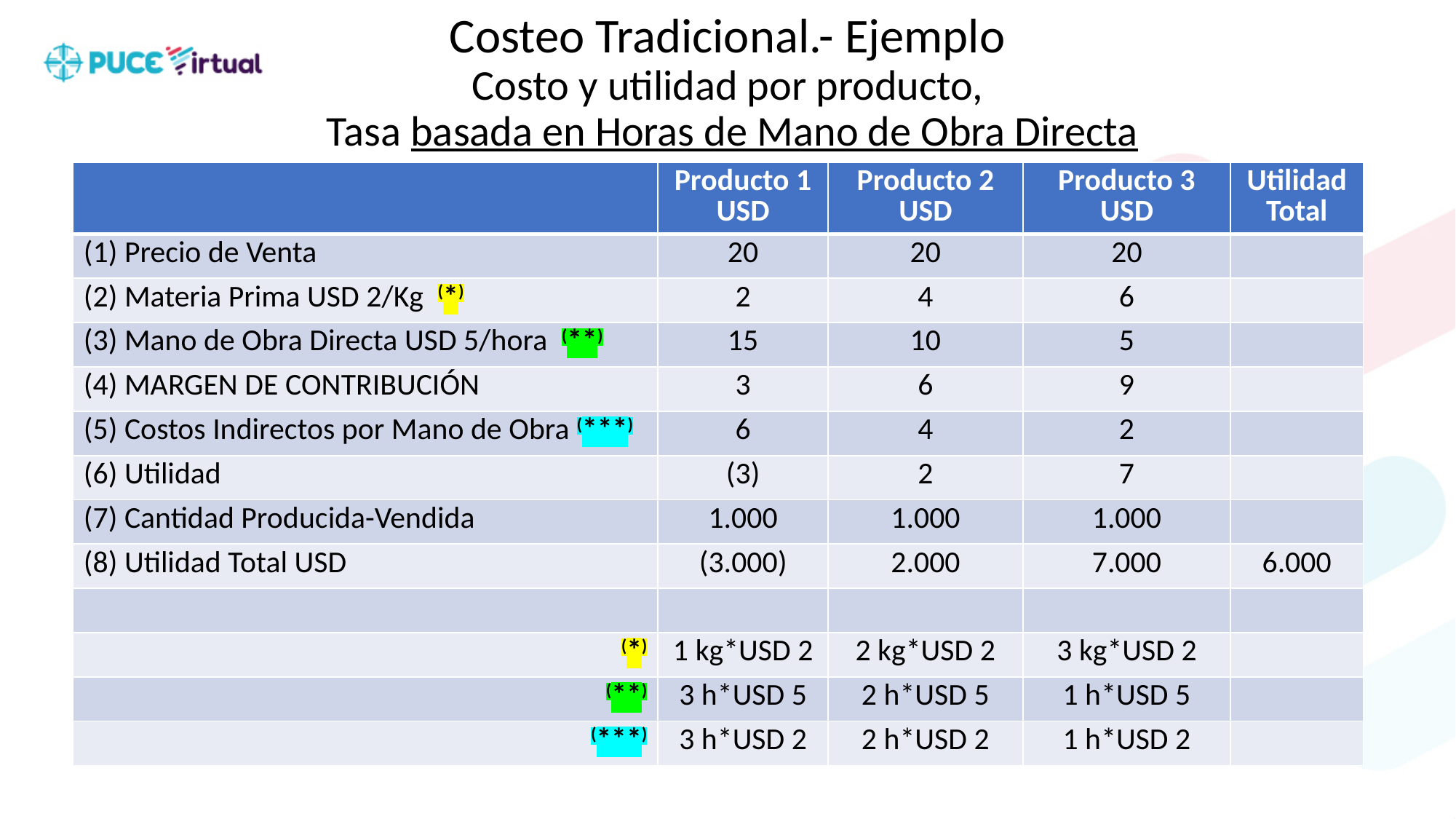

# Costeo Tradicional.- Ejemplo Costo y utilidad por producto, Tasa basada en Horas de Mano de Obra Directa
|  | Producto 1 USD | Producto 2 USD | Producto 3 USD | Utilidad Total |
| --- | --- | --- | --- | --- |
| (1) Precio de Venta | 20 | 20 | 20 |  |
| (2) Materia Prima USD 2/Kg (\*) | 2 | 4 | 6 |  |
| (3) Mano de Obra Directa USD 5/hora (\*\*) | 15 | 10 | 5 |  |
| (4) MARGEN DE CONTRIBUCIÓN | 3 | 6 | 9 |  |
| (5) Costos Indirectos por Mano de Obra (\*\*\*) | 6 | 4 | 2 |  |
| (6) Utilidad | (3) | 2 | 7 |  |
| (7) Cantidad Producida-Vendida | 1.000 | 1.000 | 1.000 |  |
| (8) Utilidad Total USD | (3.000) | 2.000 | 7.000 | 6.000 |
|  |  |  |  |  |
| (\*) | 1 kg\*USD 2 | 2 kg\*USD 2 | 3 kg\*USD 2 |  |
| (\*\*) | 3 h\*USD 5 | 2 h\*USD 5 | 1 h\*USD 5 |  |
| (\*\*\*) | 3 h\*USD 2 | 2 h\*USD 2 | 1 h\*USD 2 |  |